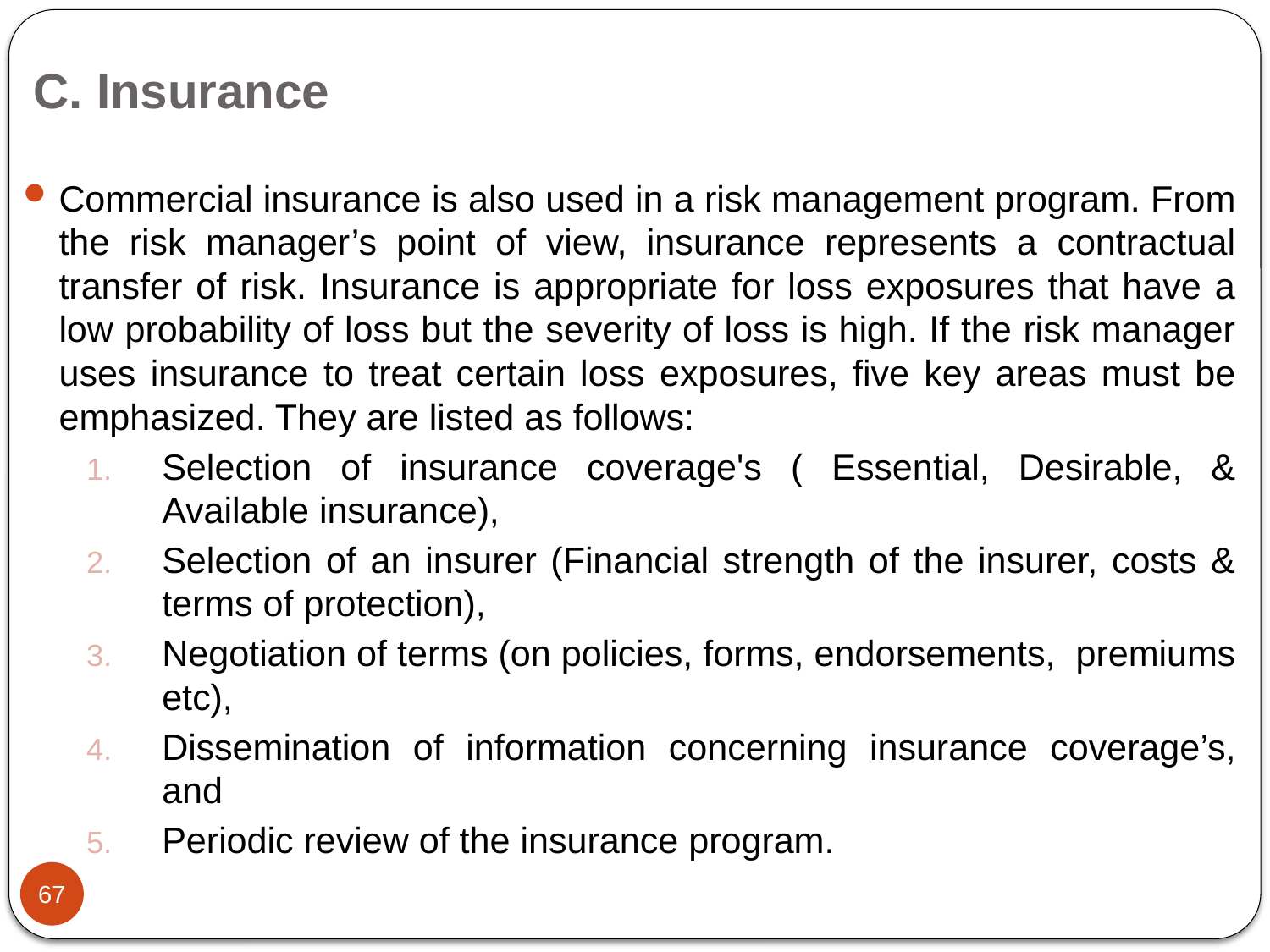

# C. Insurance
Commercial insurance is also used in a risk management program. From the risk manager’s point of view, insurance represents a contractual transfer of risk. Insurance is appropriate for loss exposures that have a low probability of loss but the severity of loss is high. If the risk manager uses insurance to treat certain loss exposures, five key areas must be emphasized. They are listed as follows:
Selection of insurance coverage's ( Essential, Desirable, & Available insurance),
Selection of an insurer (Financial strength of the insurer, costs & terms of protection),
Negotiation of terms (on policies, forms, endorsements,  premiums etc),
Dissemination of information concerning insurance coverage’s, and
Periodic review of the insurance program.

67